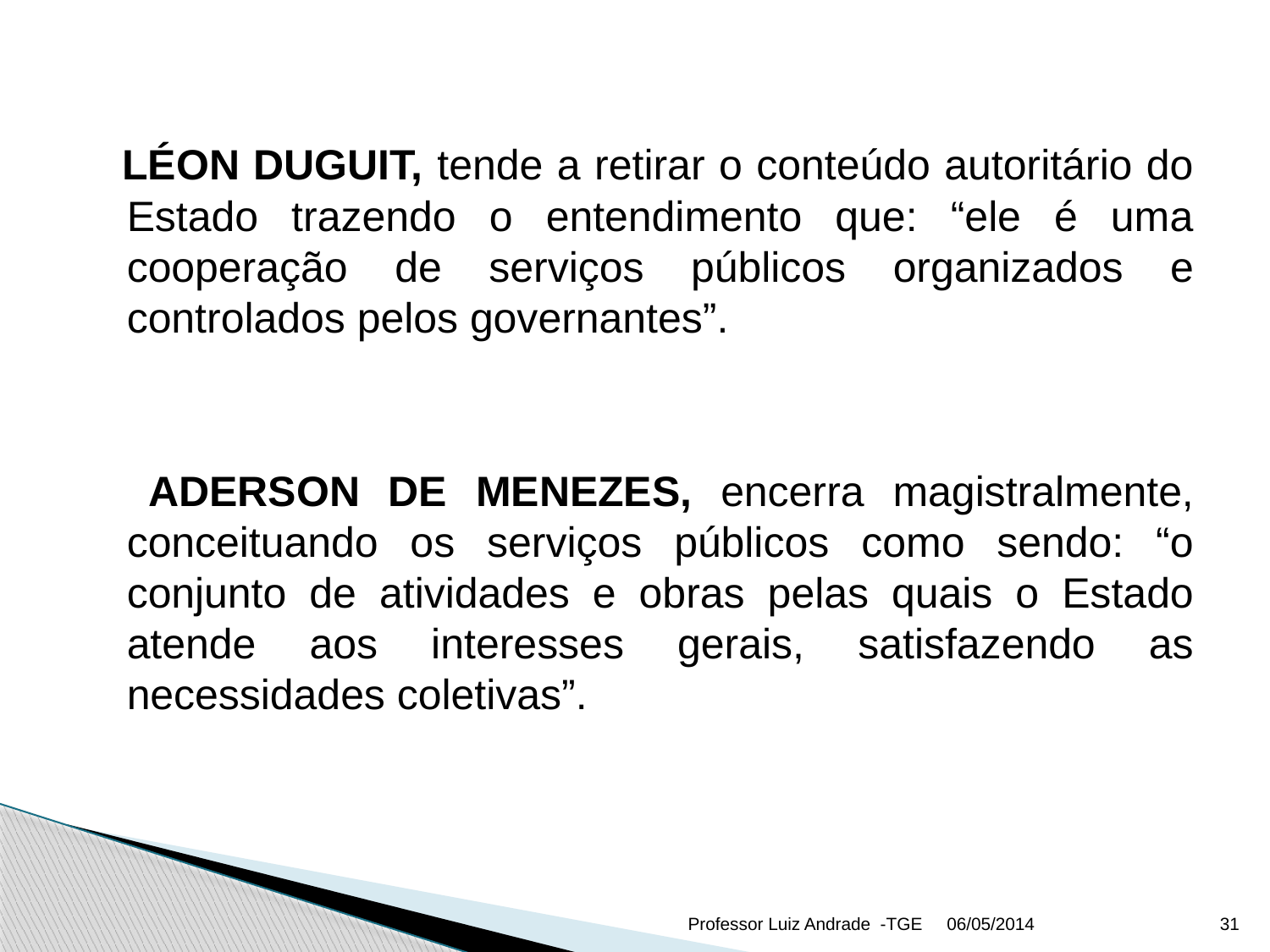

LÉON DUGUIT, tende a retirar o conteúdo autoritário do Estado trazendo o entendimento que: “ele é uma cooperação de serviços públicos organizados e controlados pelos governantes”.

  ADERSON DE MENEZES, encerra magistralmente, conceituando os serviços públicos como sendo: “o conjunto de atividades e obras pelas quais o Estado atende aos interesses gerais, satisfazendo as necessidades coletivas”.

Professor Luiz Andrade  -TGE
06/05/2014
31